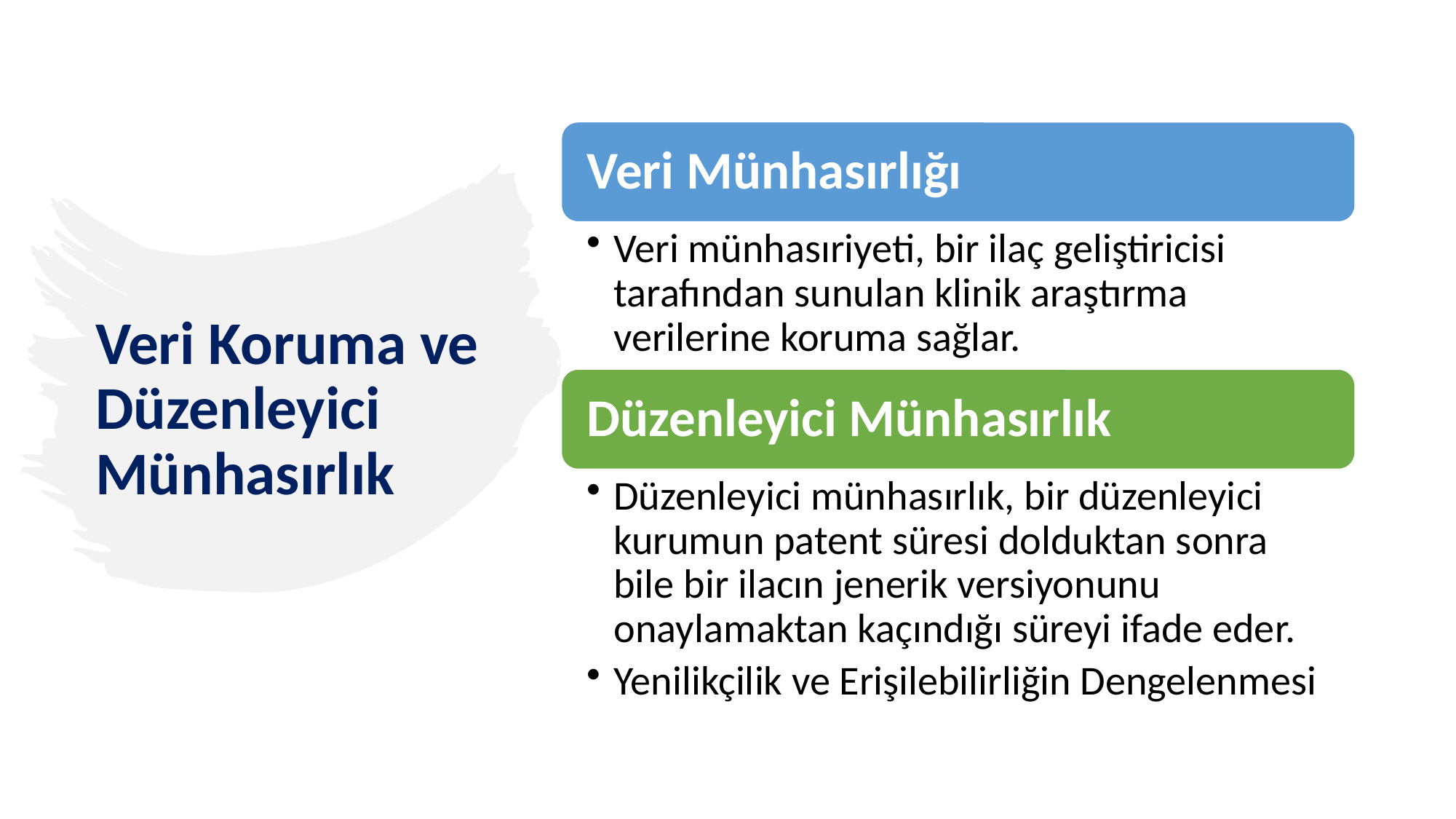

# Veri Koruma ve Düzenleyici Münhasırlık
Veri Münhasırlığı
Veri münhasıriyeti, bir ilaç geliştiricisi tarafından sunulan klinik araştırma verilerine koruma sağlar.
Düzenleyici Münhasırlık
Düzenleyici münhasırlık, bir düzenleyici kurumun patent süresi dolduktan sonra bile bir ilacın jenerik versiyonunu onaylamaktan kaçındığı süreyi ifade eder.
Yenilikçilik ve Erişilebilirliğin Dengelenmesi